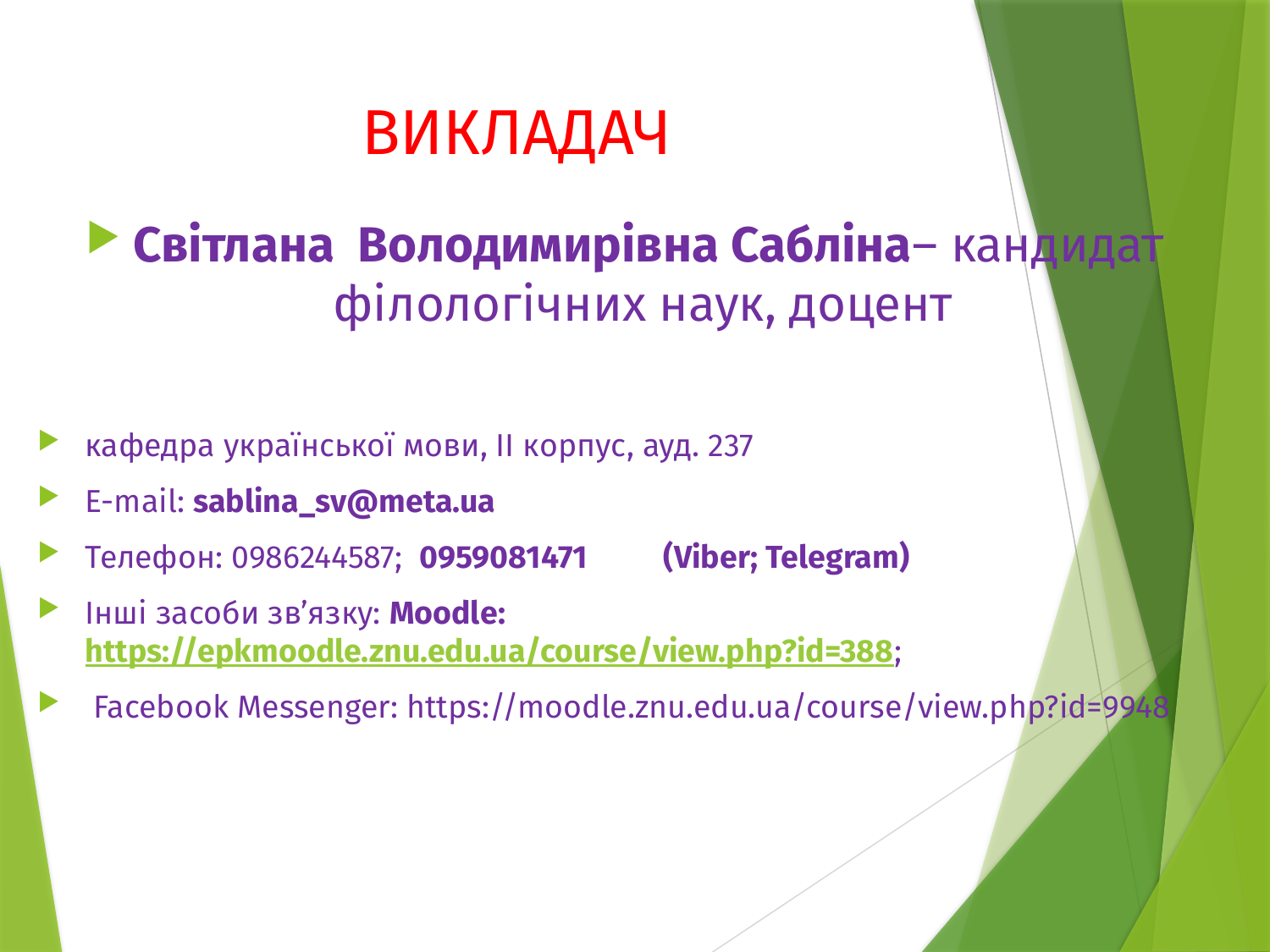

# ВИКЛАДАЧ
Світлана  Володимирівна Сабліна– кандидат філологічних наук, доцент

кафедра української мови, ІІ корпус, ауд. 237
E-mail: sablina_sv@meta.ua
Телефон: 0986244587;  0959081471          (Viber; Telegram)
Інші засоби зв’язку: Moodlе: https://epkmoodle.znu.edu.ua/course/view.php?id=388;
 Facebook Messenger: https://moodle.znu.edu.ua/course/view.php?id=9948